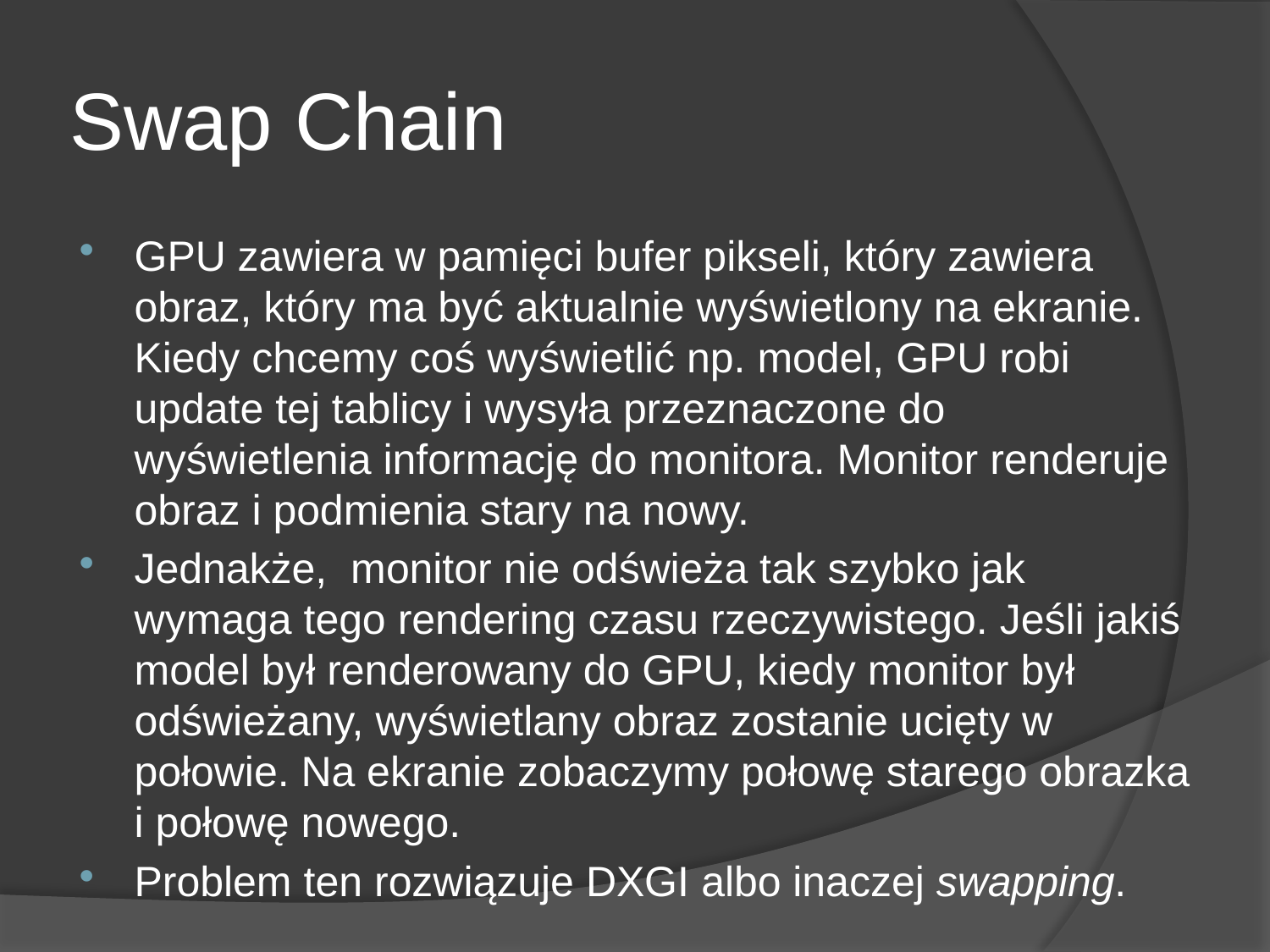

# Swap Chain
GPU zawiera w pamięci bufer pikseli, który zawiera obraz, który ma być aktualnie wyświetlony na ekranie. Kiedy chcemy coś wyświetlić np. model, GPU robi update tej tablicy i wysyła przeznaczone do wyświetlenia informację do monitora. Monitor renderuje obraz i podmienia stary na nowy.
Jednakże,  monitor nie odświeża tak szybko jak wymaga tego rendering czasu rzeczywistego. Jeśli jakiś model był renderowany do GPU, kiedy monitor był odświeżany, wyświetlany obraz zostanie ucięty w połowie. Na ekranie zobaczymy połowę starego obrazka i połowę nowego.
Problem ten rozwiązuje DXGI albo inaczej swapping.